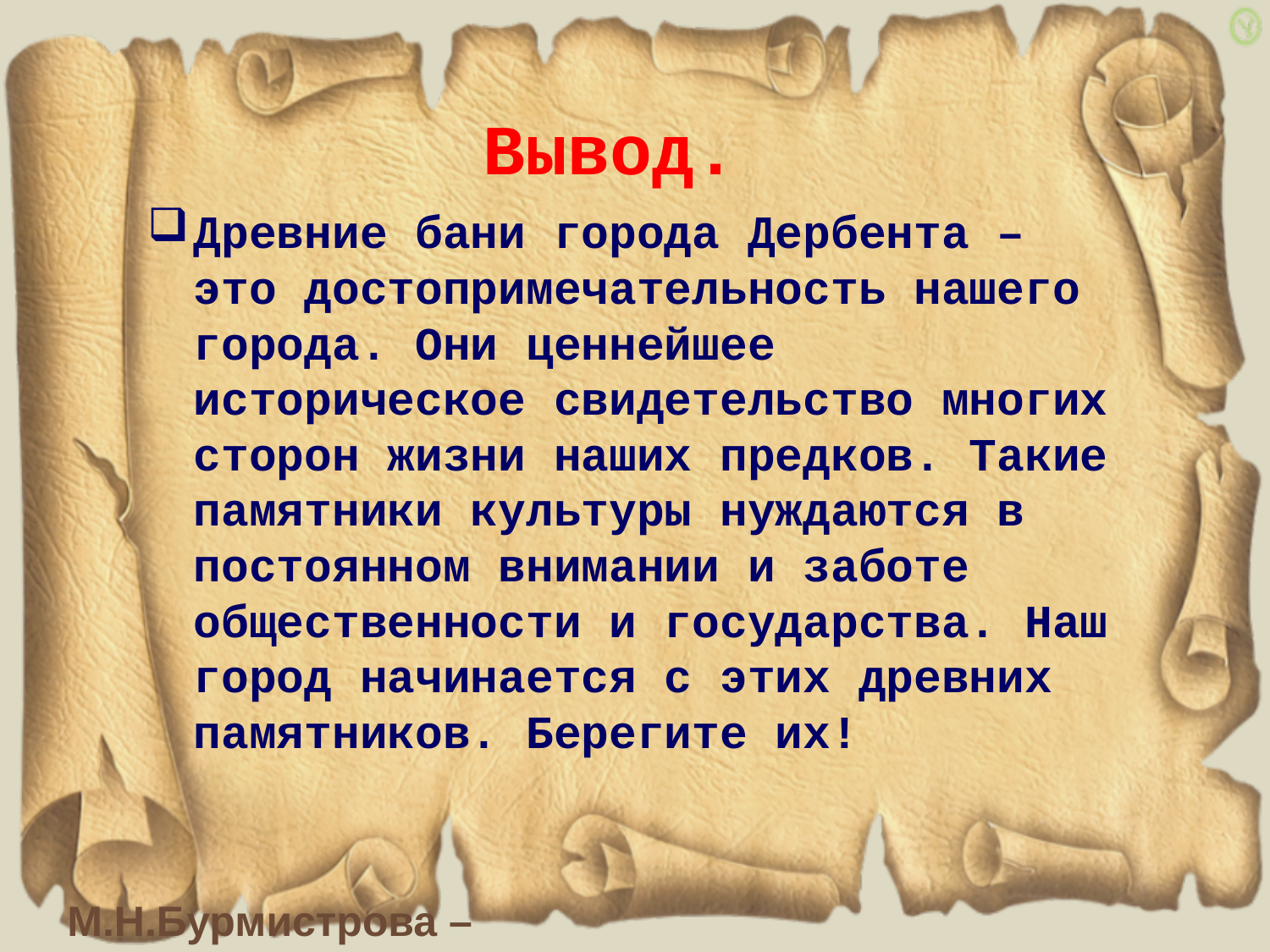

# Вывод.
Древние бани города Дербента – это достопримечательность нашего города. Они ценнейшее историческое свидетельство многих сторон жизни наших предков. Такие памятники культуры нуждаются в постоянном внимании и заботе общественности и государства. Наш город начинается с этих древних памятников. Берегите их!